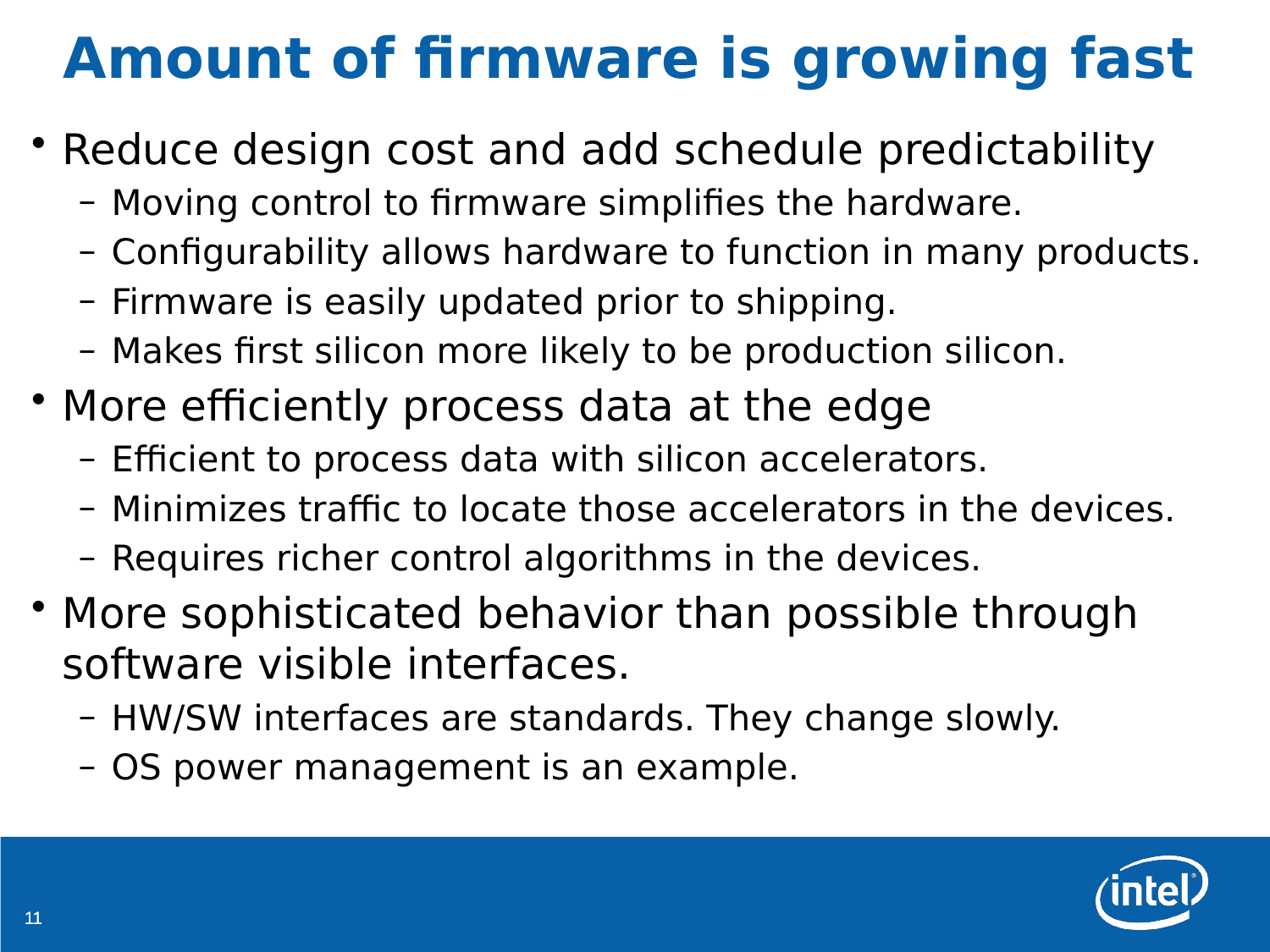

# Amount of firmware is growing fast
Reduce design cost and add schedule predictability
Moving control to firmware simplifies the hardware.
Configurability allows hardware to function in many products.
Firmware is easily updated prior to shipping.
Makes first silicon more likely to be production silicon.
More efficiently process data at the edge
Efficient to process data with silicon accelerators.
Minimizes traffic to locate those accelerators in the devices.
Requires richer control algorithms in the devices.
More sophisticated behavior than possible through software visible interfaces.
HW/SW interfaces are standards. They change slowly.
OS power management is an example.